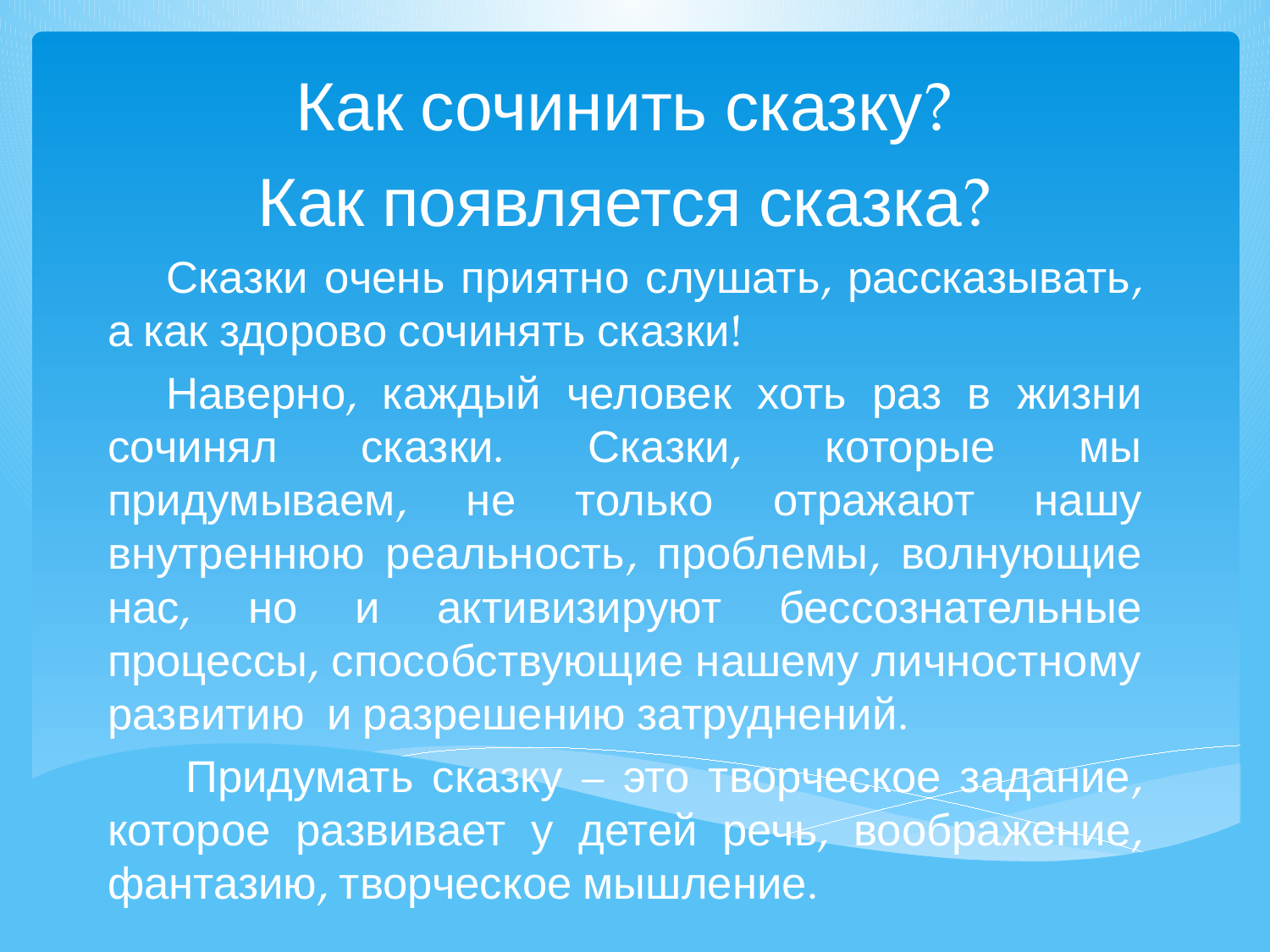

#
Как сочинить сказку?
Как появляется сказка?
Сказки очень приятно слушать, рассказывать, а как здорово сочинять сказки!
Наверно, каждый человек хоть раз в жизни сочинял сказки. Сказки, которые мы придумываем, не только отражают нашу внутреннюю реальность, проблемы, волнующие нас, но и активизируют бессознательные процессы, способствующие нашему личностному развитию  и разрешению затруднений.
 Придумать сказку – это творческое задание, которое развивает у детей речь, воображение, фантазию, творческое мышление.